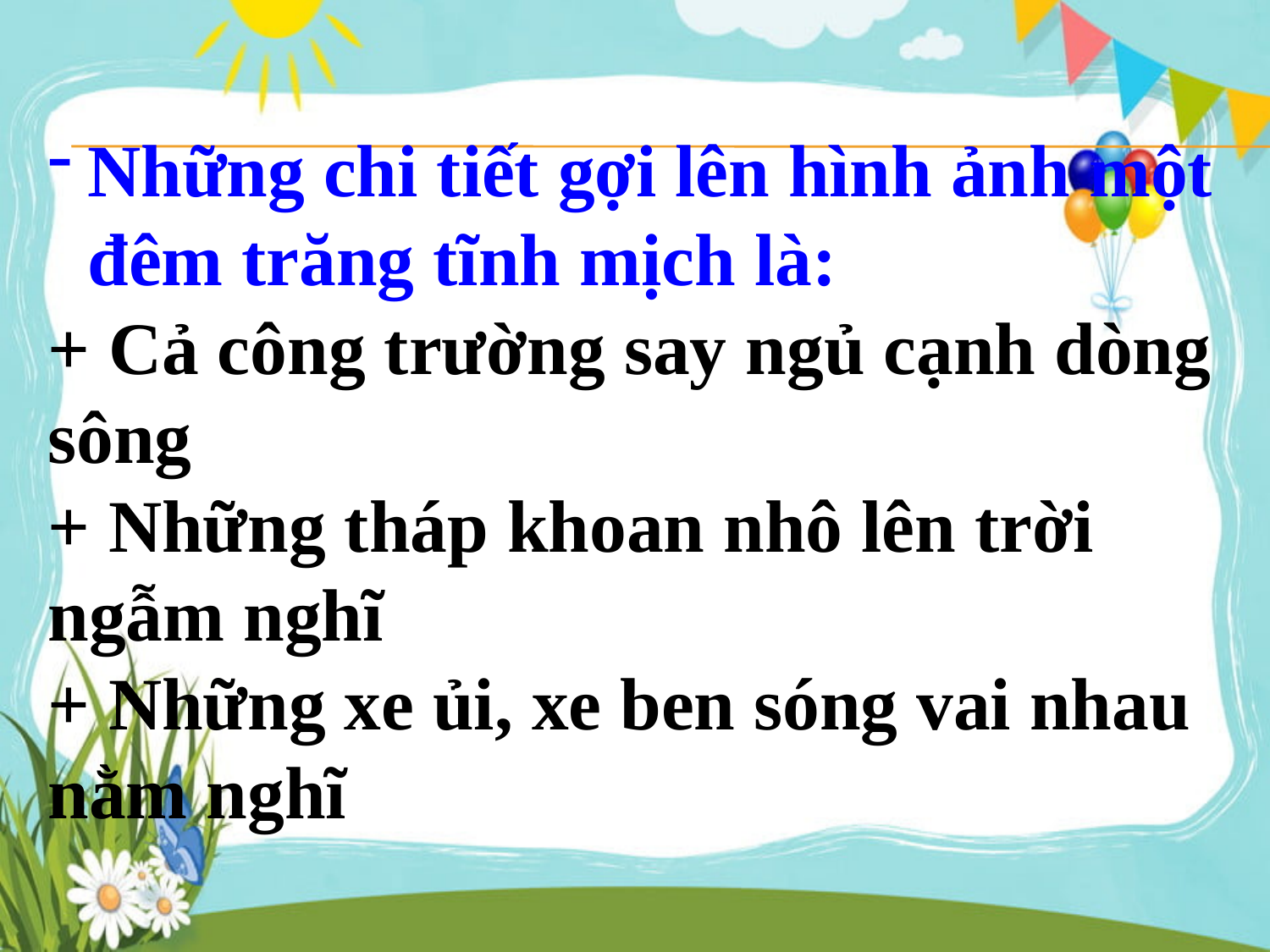

Những chi tiết gợi lên hình ảnh một đêm trăng tĩnh mịch là:
+ Cả công trường say ngủ cạnh dòng sông
+ Những tháp khoan nhô lên trời ngẫm nghĩ
+ Những xe ủi, xe ben sóng vai nhau nằm nghĩ